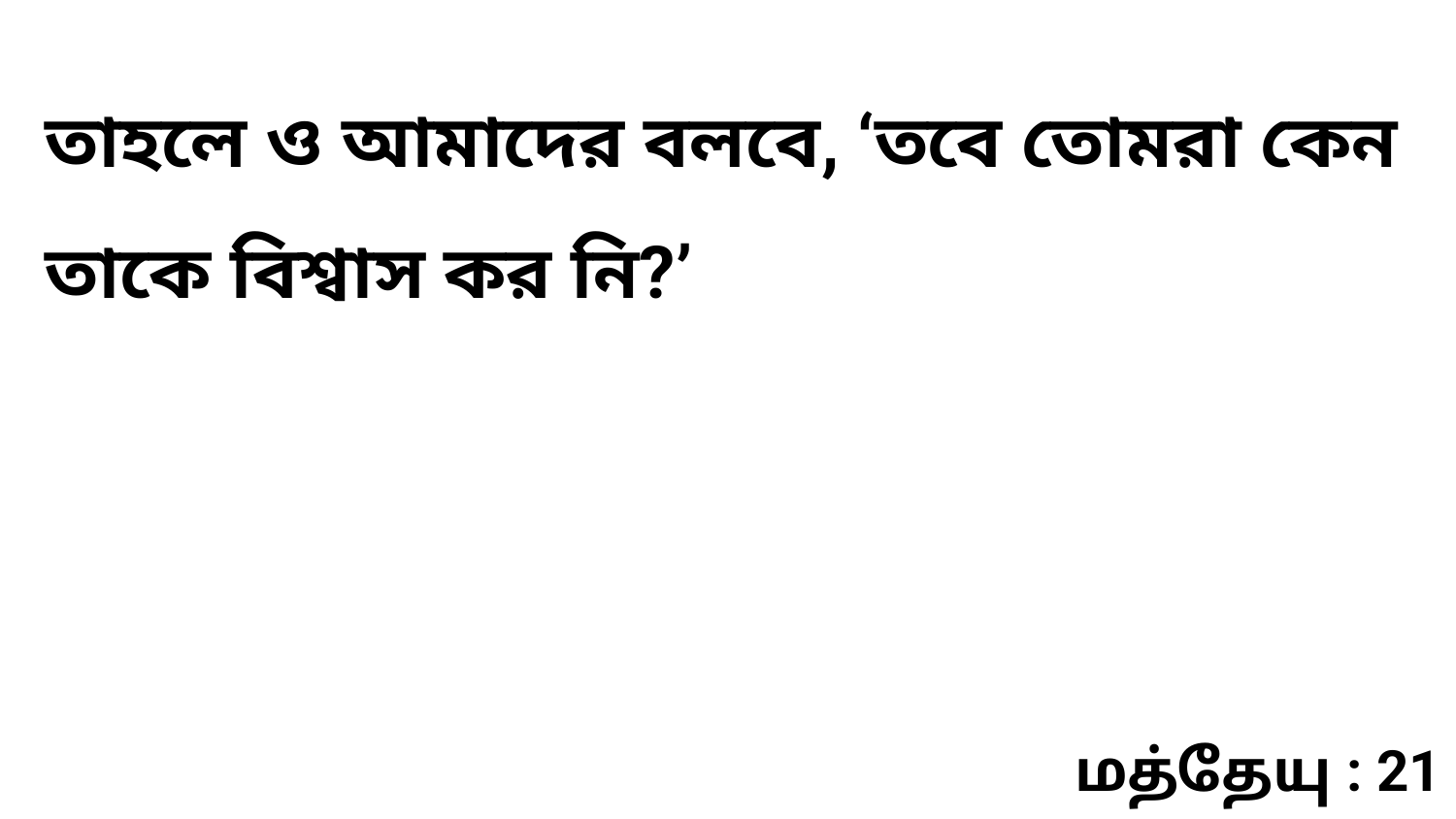

তাহলে ও আমাদের বলবে, ‘তবে তোমরা কেন তাকে বিশ্বাস কর নি?’
மத்தேயு : 21